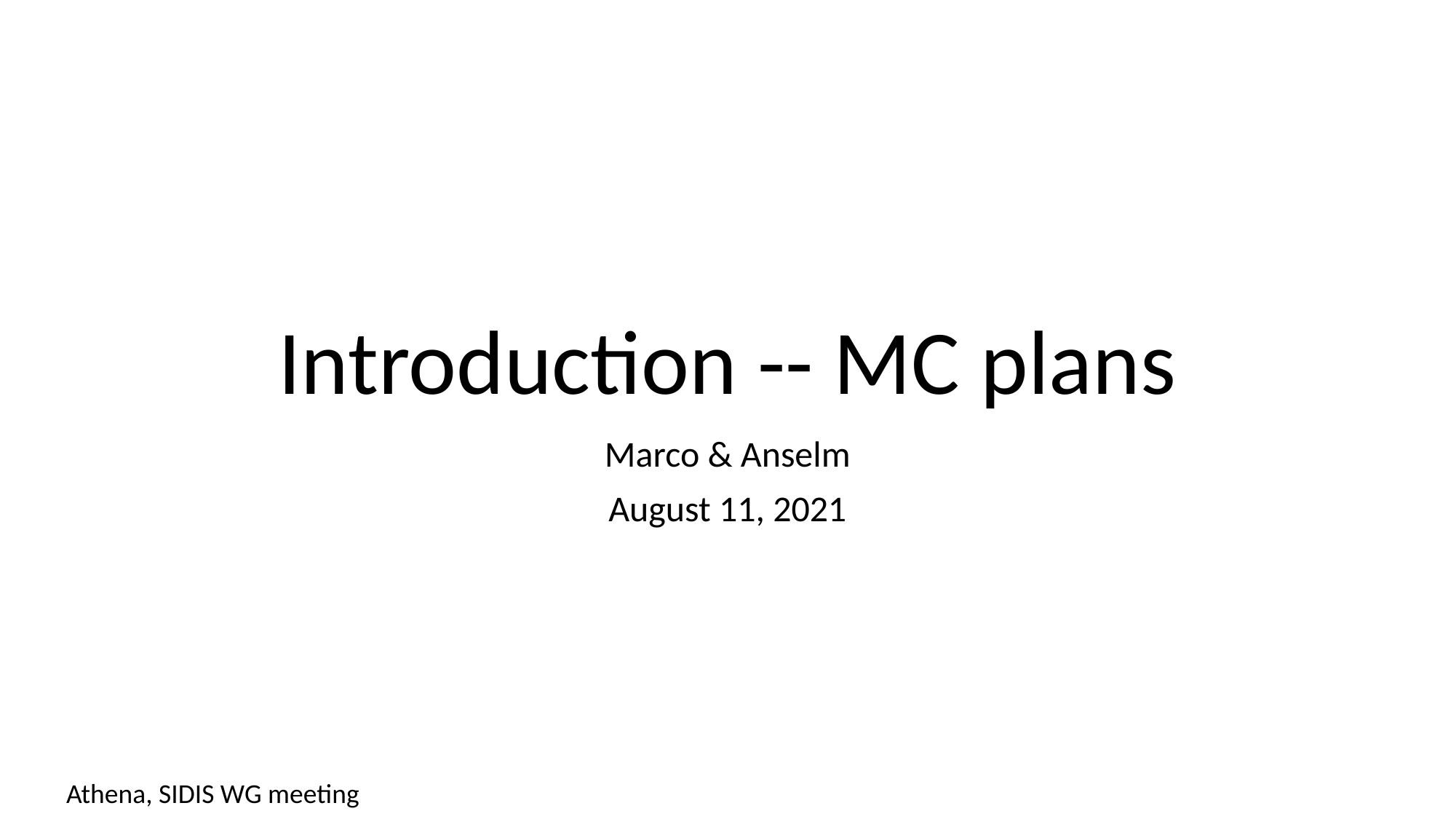

# Introduction -- MC plans
Marco & Anselm
August 11, 2021
Athena, SIDIS WG meeting